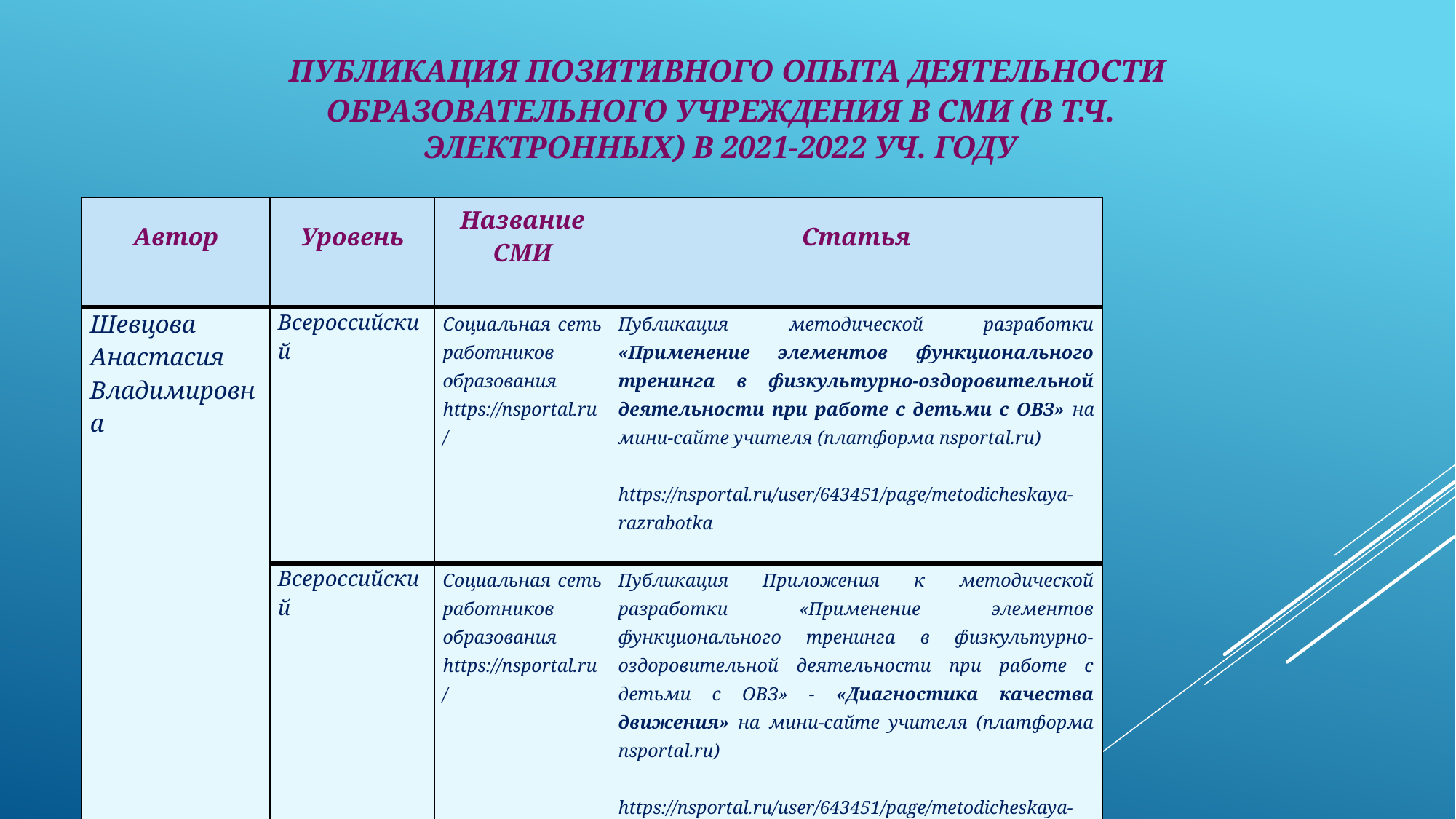

# Публикация позитивного опыта деятельности образовательного учреждения в СМИ (в т.ч. Электронных) в 2021-2022 уч. году
| Автор | Уровень | Название СМИ | Статья |
| --- | --- | --- | --- |
| Шевцова Анастасия Владимировна | Всероссийский | Социальная сеть работников образования https://nsportal.ru/ | Публикация методической разработки «Применение элементов функционального тренинга в физкультурно-оздоровительной деятельности при работе с детьми с ОВЗ» на мини-сайте учителя (платформа nsportal.ru) https://nsportal.ru/user/643451/page/metodicheskaya-razrabotka |
|  | Всероссийский | Социальная сеть работников образования https://nsportal.ru/ | Публикация Приложения к методической разработки «Применение элементов функционального тренинга в физкультурно-оздоровительной деятельности при работе с детьми с ОВЗ» - «Диагностика качества движения» на мини-сайте учителя (платформа nsportal.ru) https://nsportal.ru/user/643451/page/metodicheskaya-razrabotka |